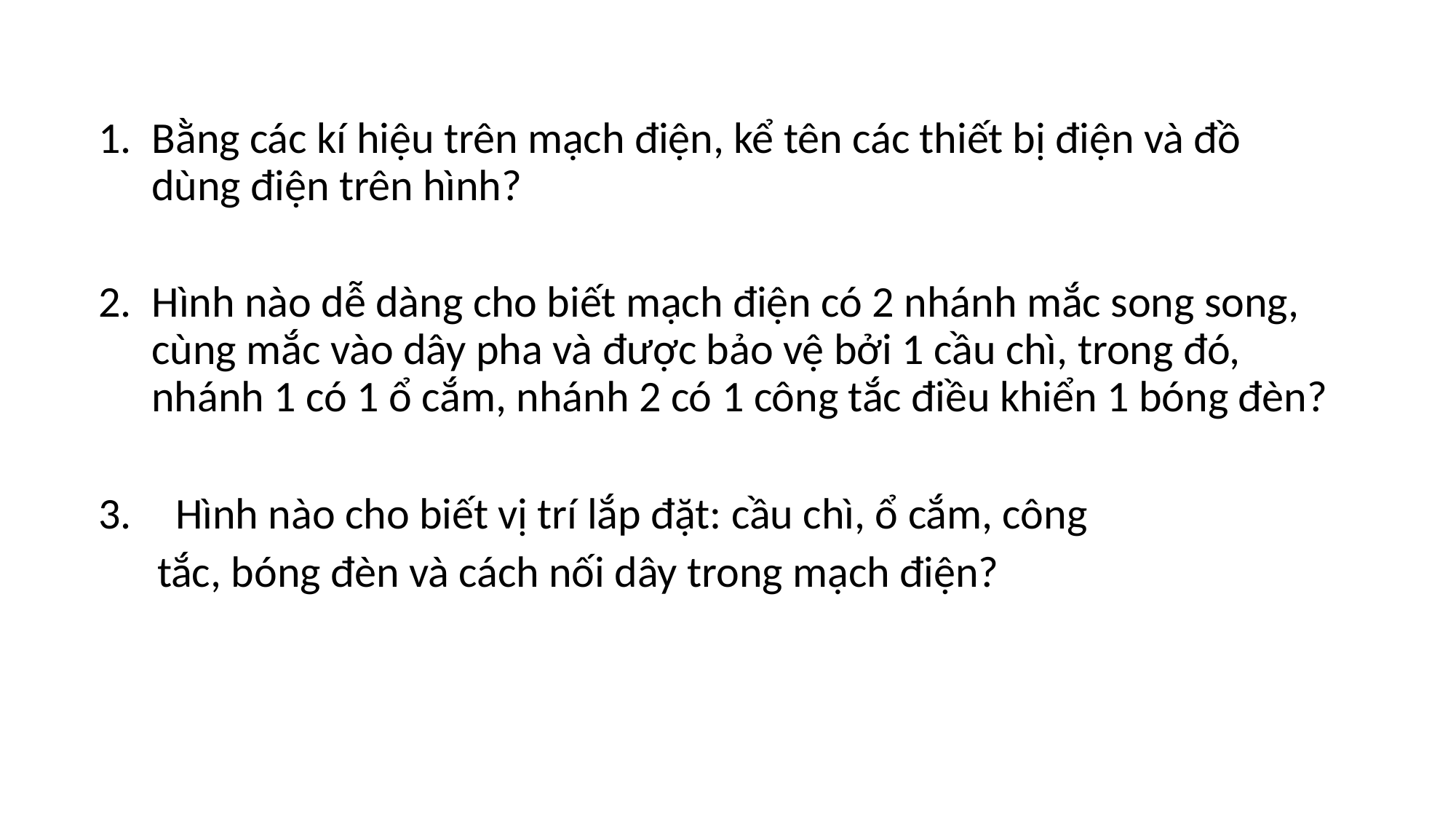

Bằng các kí hiệu trên mạch điện, kể tên các thiết bị điện và đồ dùng điện trên hình?

Hình nào dễ dàng cho biết mạch điện có 2 nhánh mắc song song, cùng mắc vào dây pha và được bảo vệ bởi 1 cầu chì, trong đó, nhánh 1 có 1 ổ cắm, nhánh 2 có 1 công tắc điều khiển 1 bóng đèn?

Hình nào cho biết vị trí lắp đặt: cầu chì, ổ cắm, công
      tắc, bóng đèn và cách nối dây trong mạch điện?